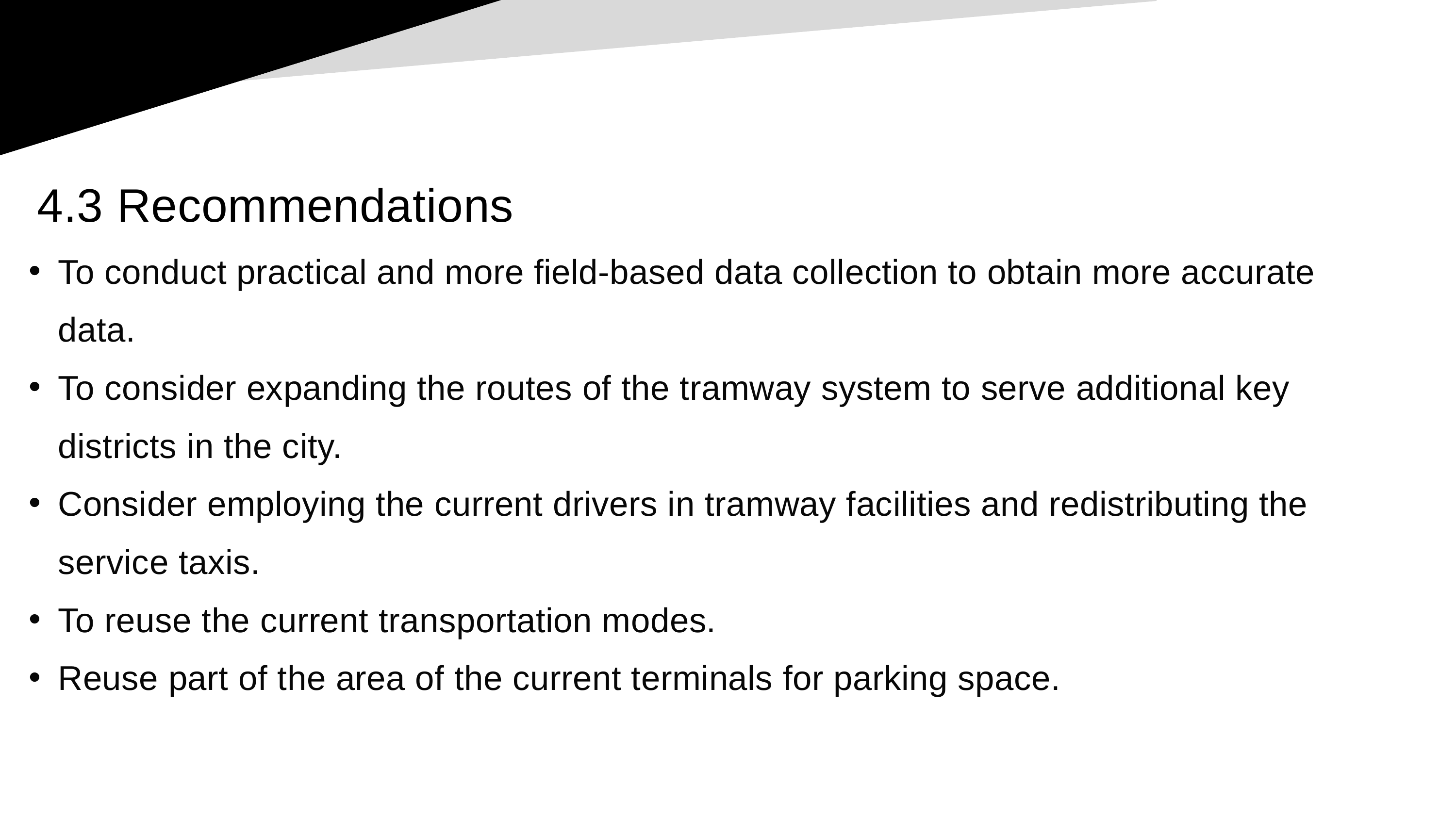

4.3 Recommendations

To conduct practical and more field-based data collection to obtain more accurate data.
To consider expanding the routes of the tramway system to serve additional key districts in the city.
Consider employing the current drivers in tramway facilities and redistributing the service taxis.
To reuse the current transportation modes.
Reuse part of the area of the current terminals for parking space.